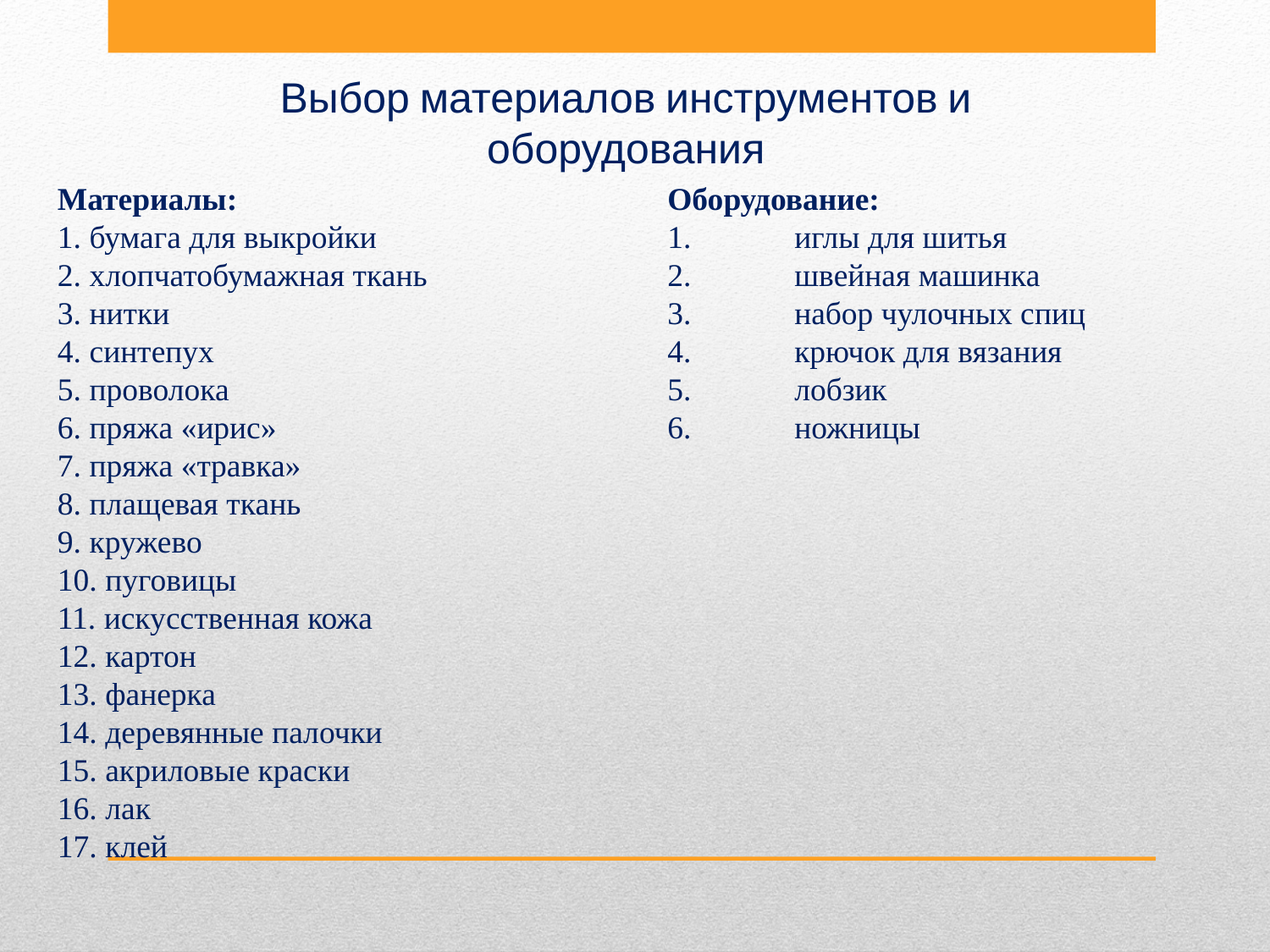

# Выбор материалов инструментов и оборудования
Материалы:
1. бумага для выкройки
2. хлопчатобумажная ткань
3. нитки
4. синтепух
5. проволока
6. пряжа «ирис»
7. пряжа «травка»
8. плащевая ткань
9. кружево
10. пуговицы
11. искусственная кожа
12. картон
13. фанерка
14. деревянные палочки
15. акриловые краски
16. лак
17. клей

Оборудование:
1.	иглы для шитья
2.	швейная машинка
3.	набор чулочных спиц
4.	крючок для вязания
5.	лобзик
6.	ножницы